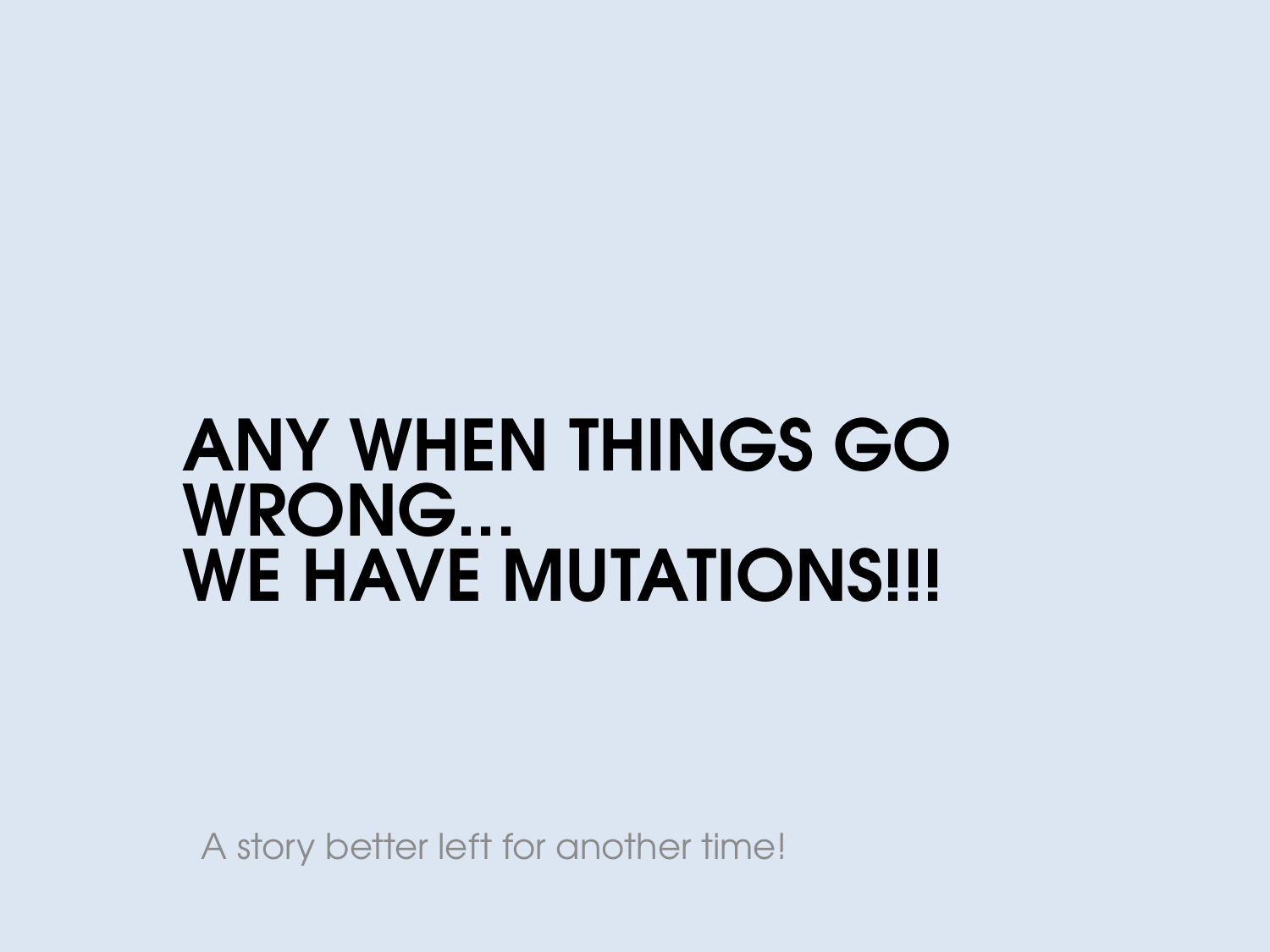

# Any when things go wrong... We have mutations!!!
A story better left for another time!